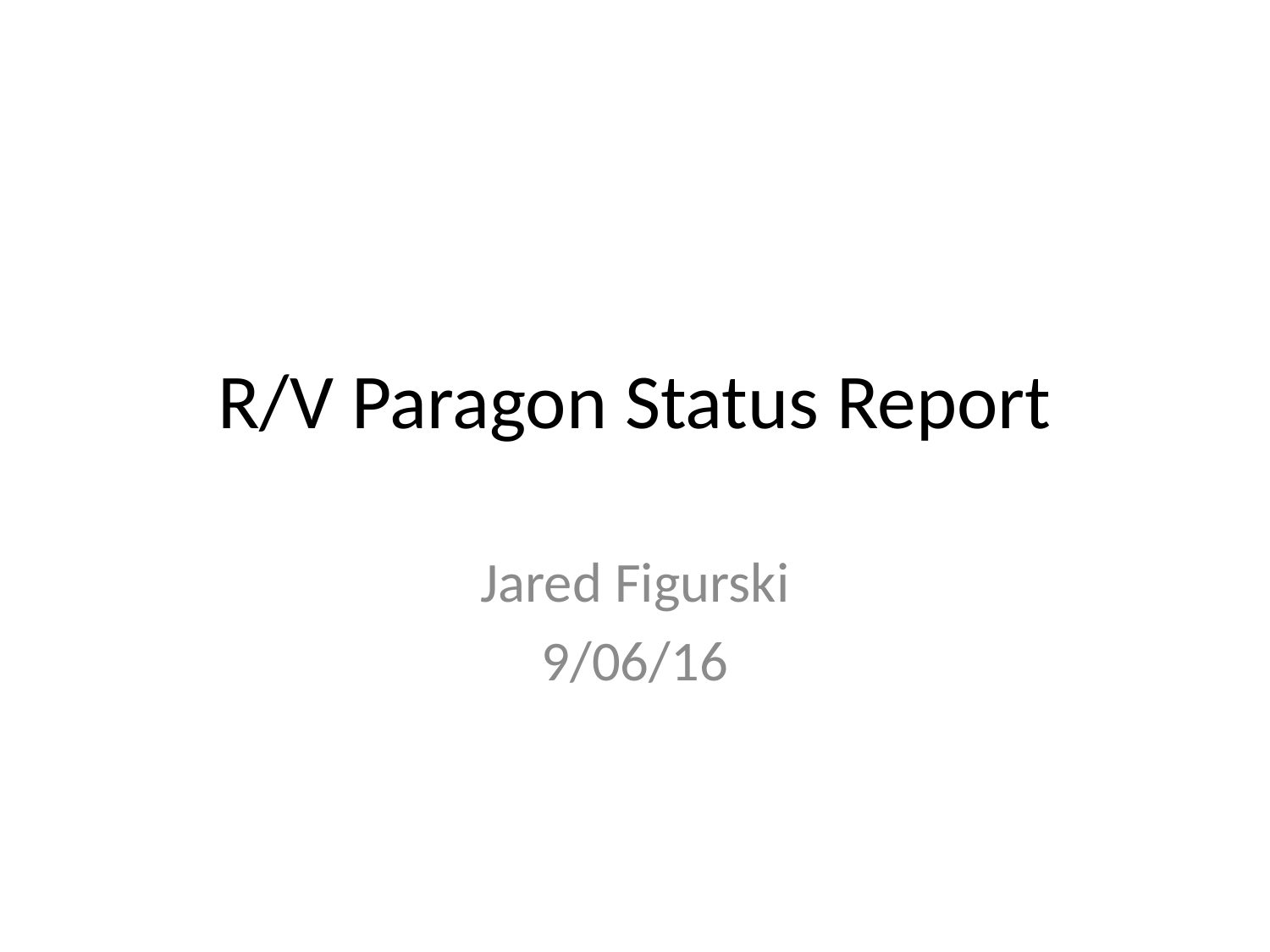

# R/V Paragon Status Report
Jared Figurski
9/06/16